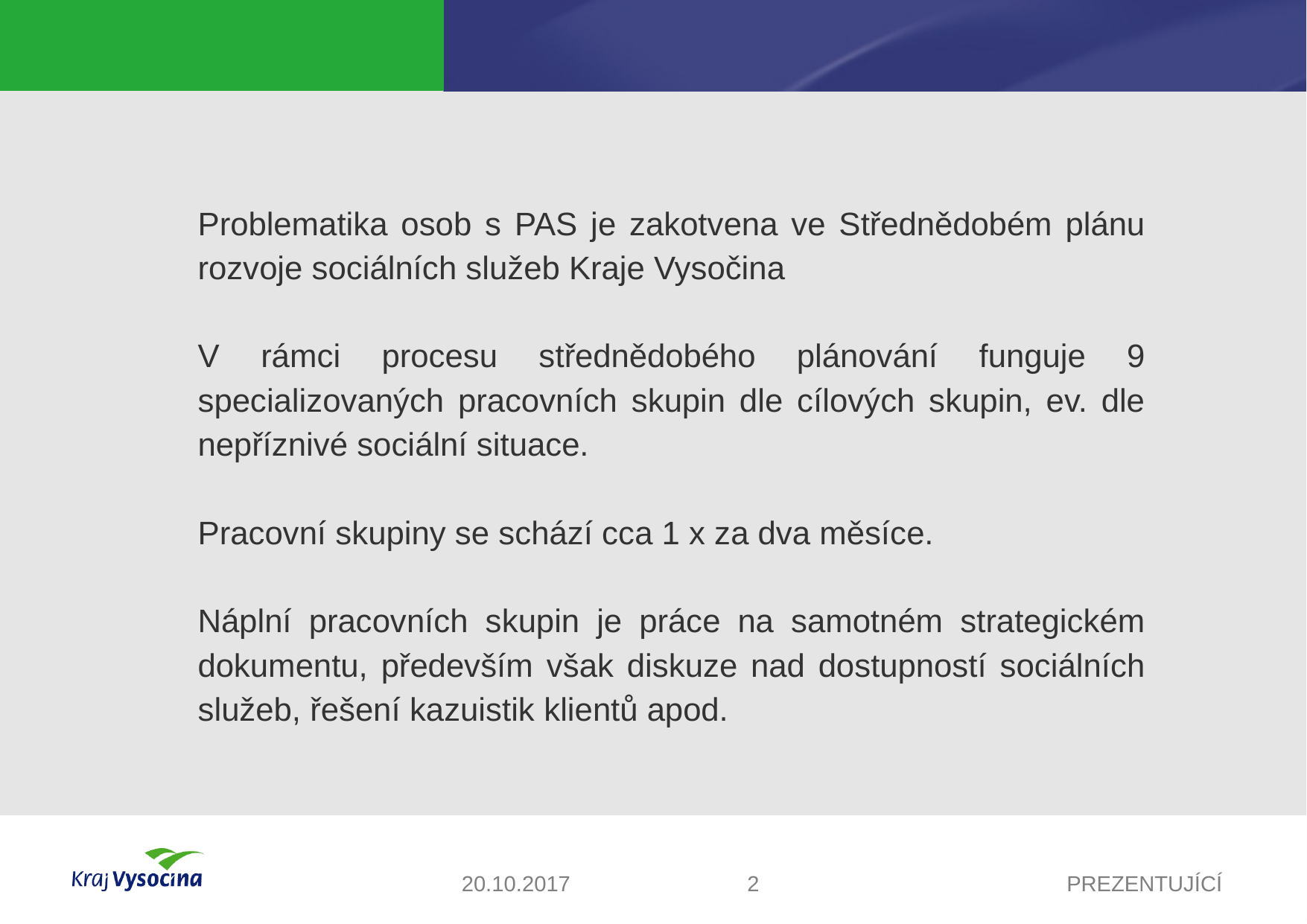

#
Problematika osob s PAS je zakotvena ve Střednědobém plánu rozvoje sociálních služeb Kraje Vysočina

V rámci procesu střednědobého plánování funguje 9 specializovaných pracovních skupin dle cílových skupin, ev. dle nepříznivé sociální situace.

Pracovní skupiny se schází cca 1 x za dva měsíce.

Náplní pracovních skupin je práce na samotném strategickém dokumentu, především však diskuze nad dostupností sociálních služeb, řešení kazuistik klientů apod.
20.10.2017
2